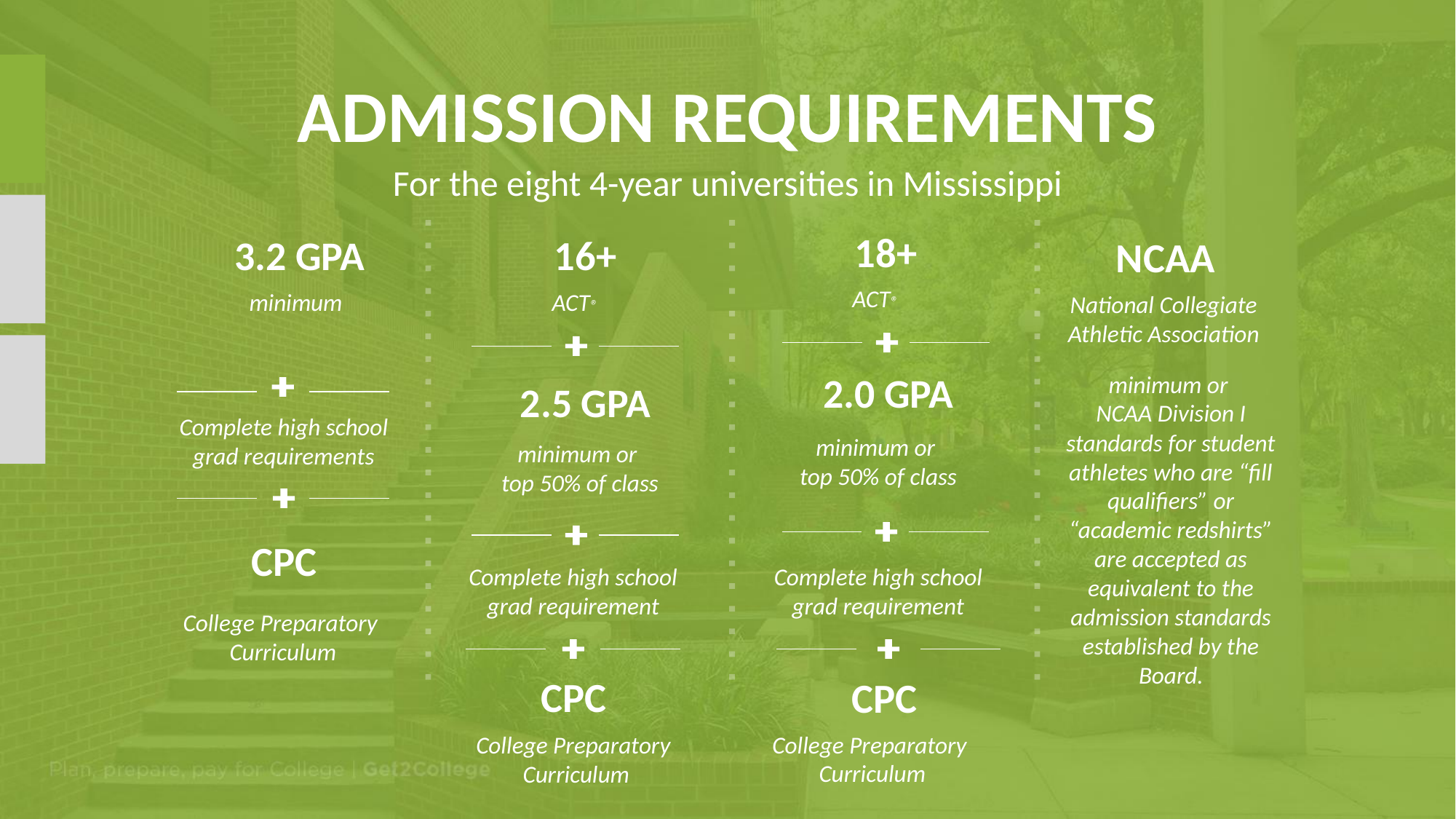

# ADMISSION REQUIREMENTS

For the eight 4-year universities in Mississippi

18+
ACT®

2.0 GPA
minimum or
top 50% of class

CPC
College Preparatory
Curriculum
3.2 GPA
minimum
16+
ACT®

2.5 GPA
minimum or
top 50% of class

CPC
College Preparatory
Curriculum
NCAA
National Collegiate
Athletic Association

CPC
College Preparatory
Curriculum

Complete high school grad requirements
minimum or
NCAA Division I standards for student athletes who are “fill qualifiers” or “academic redshirts” are accepted as equivalent to the admission standards established by the Board.

Complete high school grad requirement
Complete high school grad requirement